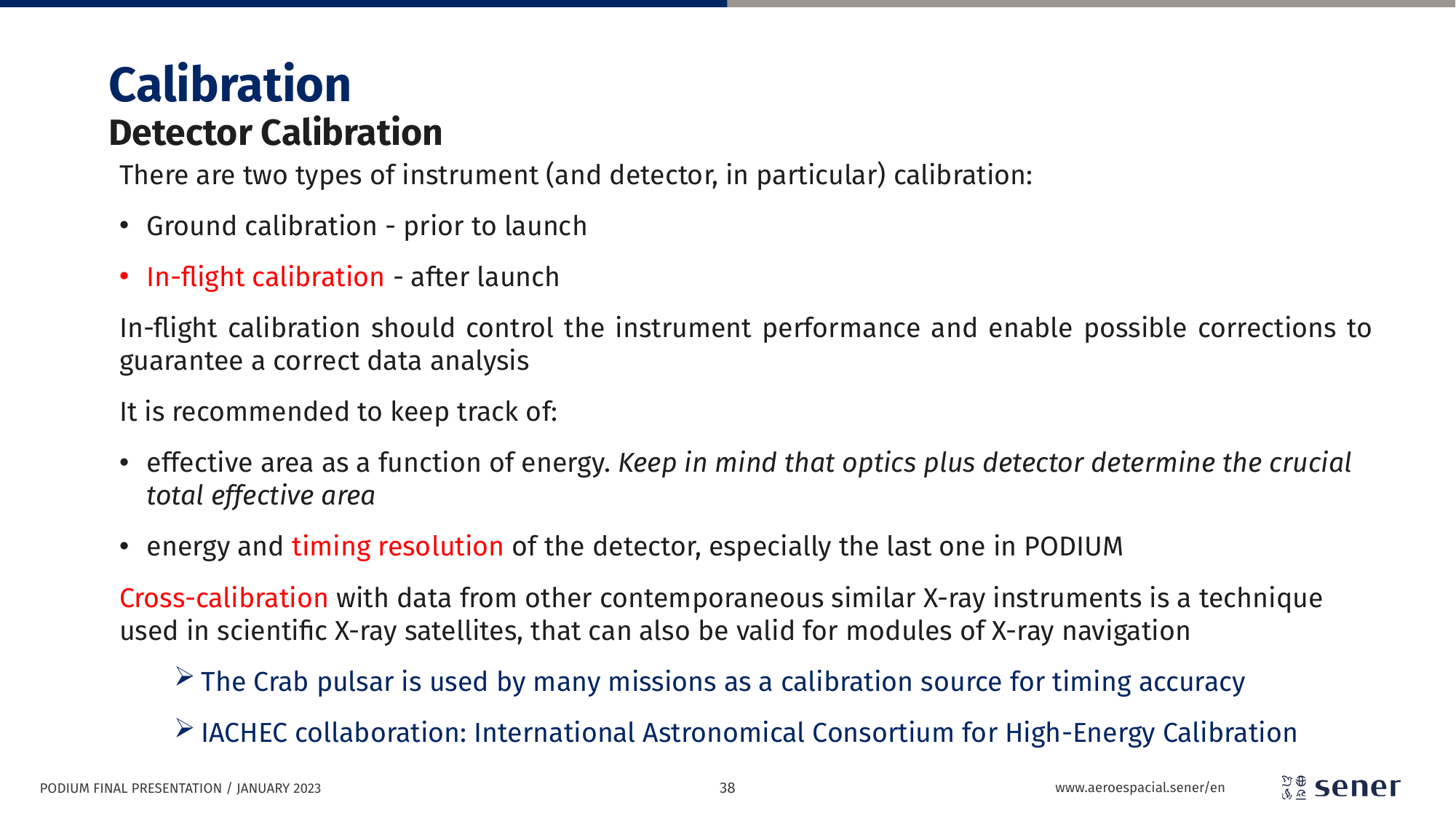

# Calibration
Detector Calibration
There are two types of instrument (and detector, in particular) calibration:
Ground calibration - prior to launch
In-flight calibration - after launch
In-flight calibration should control the instrument performance and enable possible corrections to guarantee a correct data analysis
It is recommended to keep track of:
effective area as a function of energy. Keep in mind that optics plus detector determine the crucial total effective area
energy and timing resolution of the detector, especially the last one in PODIUM
Cross-calibration with data from other contemporaneous similar X-ray instruments is a technique used in scientific X-ray satellites, that can also be valid for modules of X-ray navigation
The Crab pulsar is used by many missions as a calibration source for timing accuracy
IACHEC collaboration: International Astronomical Consortium for High-Energy Calibration